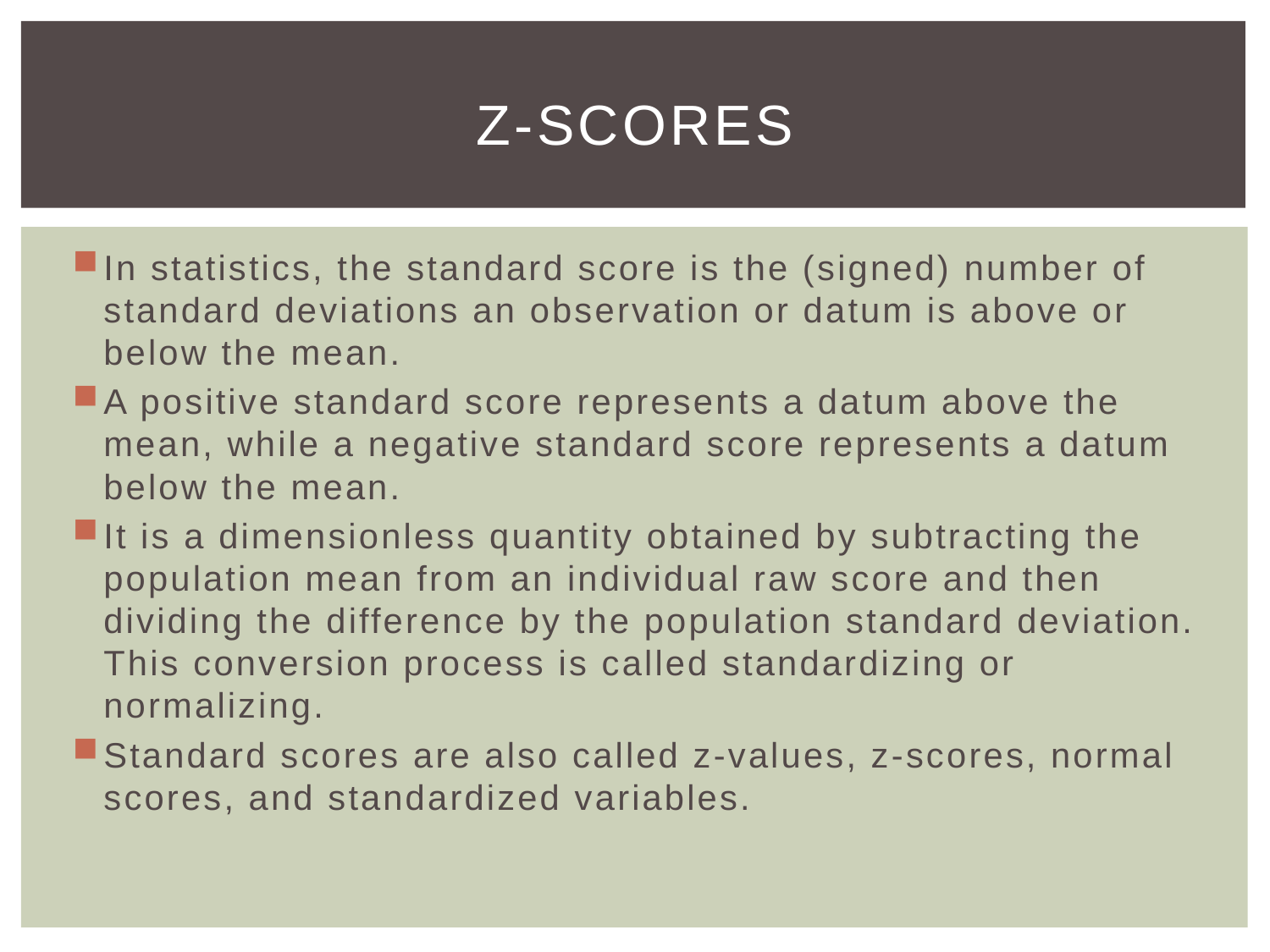

# Z-Scores
In statistics, the standard score is the (signed) number of standard deviations an observation or datum is above or below the mean.
A positive standard score represents a datum above the mean, while a negative standard score represents a datum below the mean.
It is a dimensionless quantity obtained by subtracting the population mean from an individual raw score and then dividing the difference by the population standard deviation. This conversion process is called standardizing or normalizing.
Standard scores are also called z-values, z-scores, normal scores, and standardized variables.